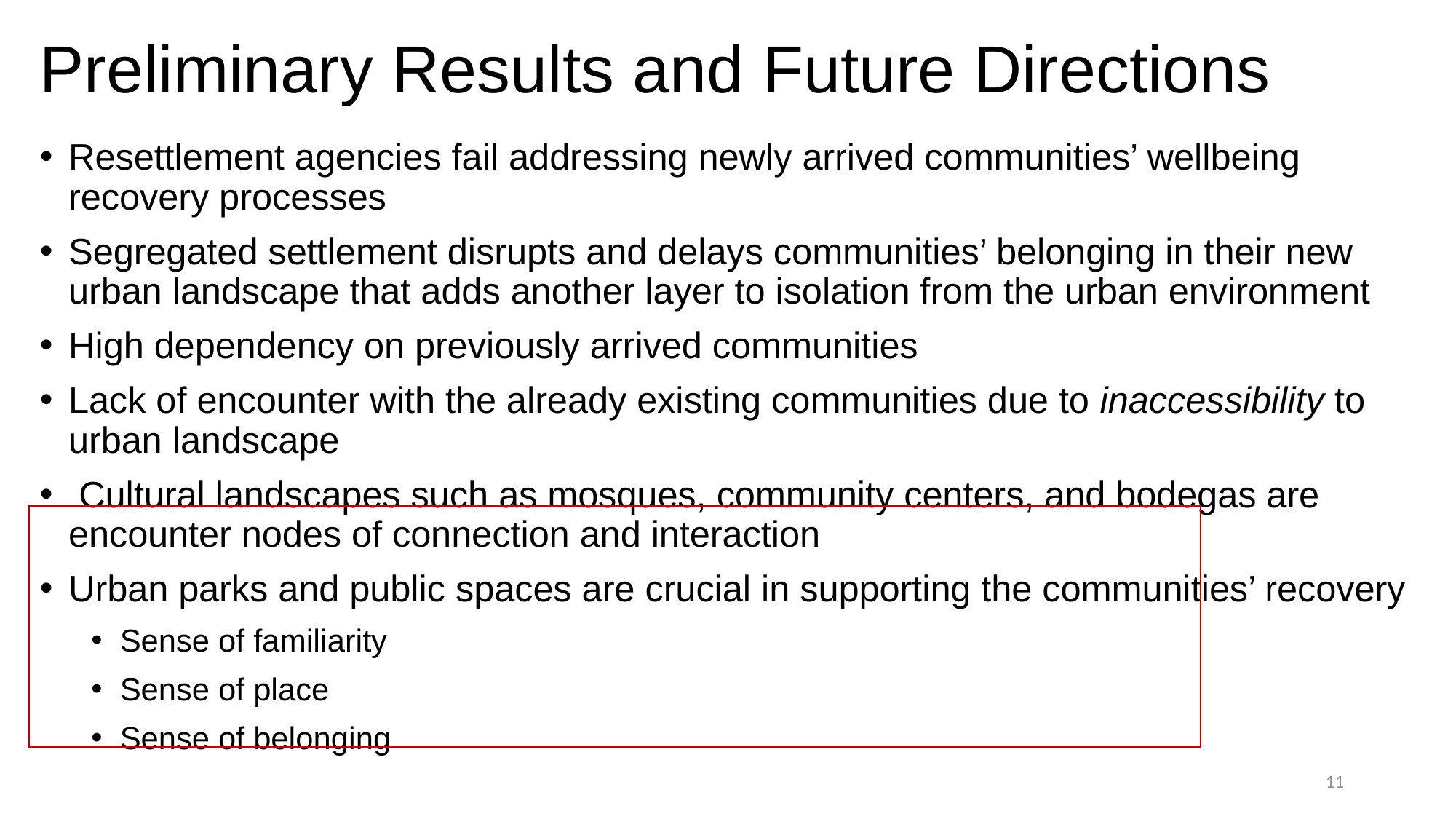

# Preliminary Results and Future Directions
Resettlement agencies fail addressing newly arrived communities’ wellbeing recovery processes
Segregated settlement disrupts and delays communities’ belonging in their new urban landscape that adds another layer to isolation from the urban environment
High dependency on previously arrived communities
Lack of encounter with the already existing communities due to inaccessibility to urban landscape
 Cultural landscapes such as mosques, community centers, and bodegas are encounter nodes of connection and interaction
Urban parks and public spaces are crucial in supporting the communities’ recovery
Sense of familiarity
Sense of place
Sense of belonging

11